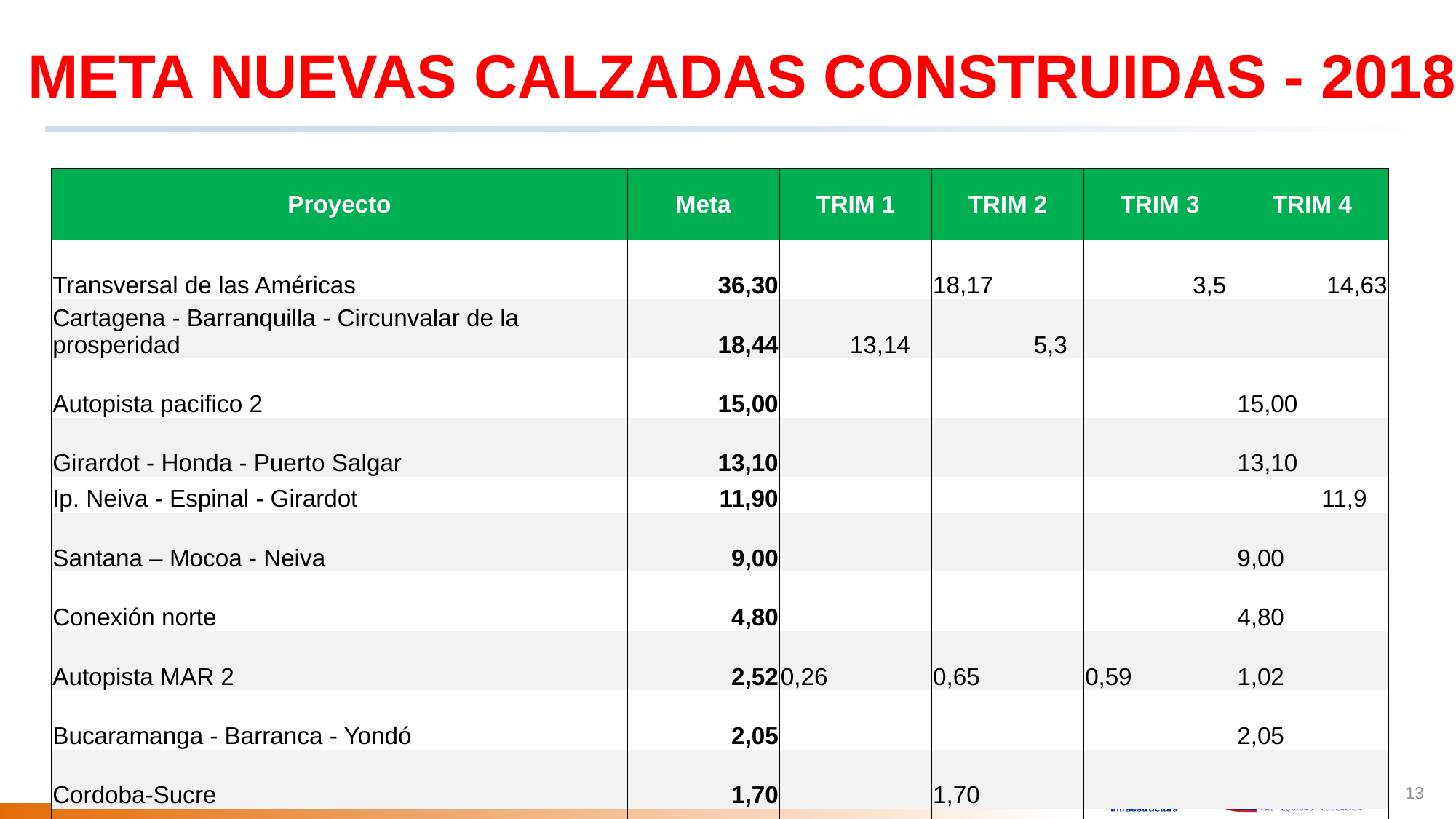

META NUEVAS CALZADAS CONSTRUIDAS - 2018
| Proyecto | Meta | TRIM 1 | TRIM 2 | TRIM 3 | TRIM 4 |
| --- | --- | --- | --- | --- | --- |
| Transversal de las Américas | 36,30 |  | 18,17 | 3,5 | 14,63 |
| Cartagena - Barranquilla - Circunvalar de la prosperidad | 18,44 | 13,14 | 5,3 |  |  |
| Autopista pacifico 2 | 15,00 |  |  |  | 15,00 |
| Girardot - Honda - Puerto Salgar | 13,10 |  |  |  | 13,10 |
| Ip. Neiva - Espinal - Girardot | 11,90 |  |  |  | 11,9 |
| Santana – Mocoa - Neiva | 9,00 |  |  |  | 9,00 |
| Conexión norte | 4,80 |  |  |  | 4,80 |
| Autopista MAR 2 | 2,52 | 0,26 | 0,65 | 0,59 | 1,02 |
| Bucaramanga - Barranca - Yondó | 2,05 |  |  |  | 2,05 |
| Cordoba-Sucre | 1,70 |  | 1,70 |  |  |
| Ruta Caribe | 1,19 | 0,19 | 0,5 | 0,5 |  |
| Malla vial del Valle del Cauca | 0,20 |  |  |  | 0,20 |
| Total | 116,20 | 13,59 | 26,32 | 4,59 | 71,7 |
13